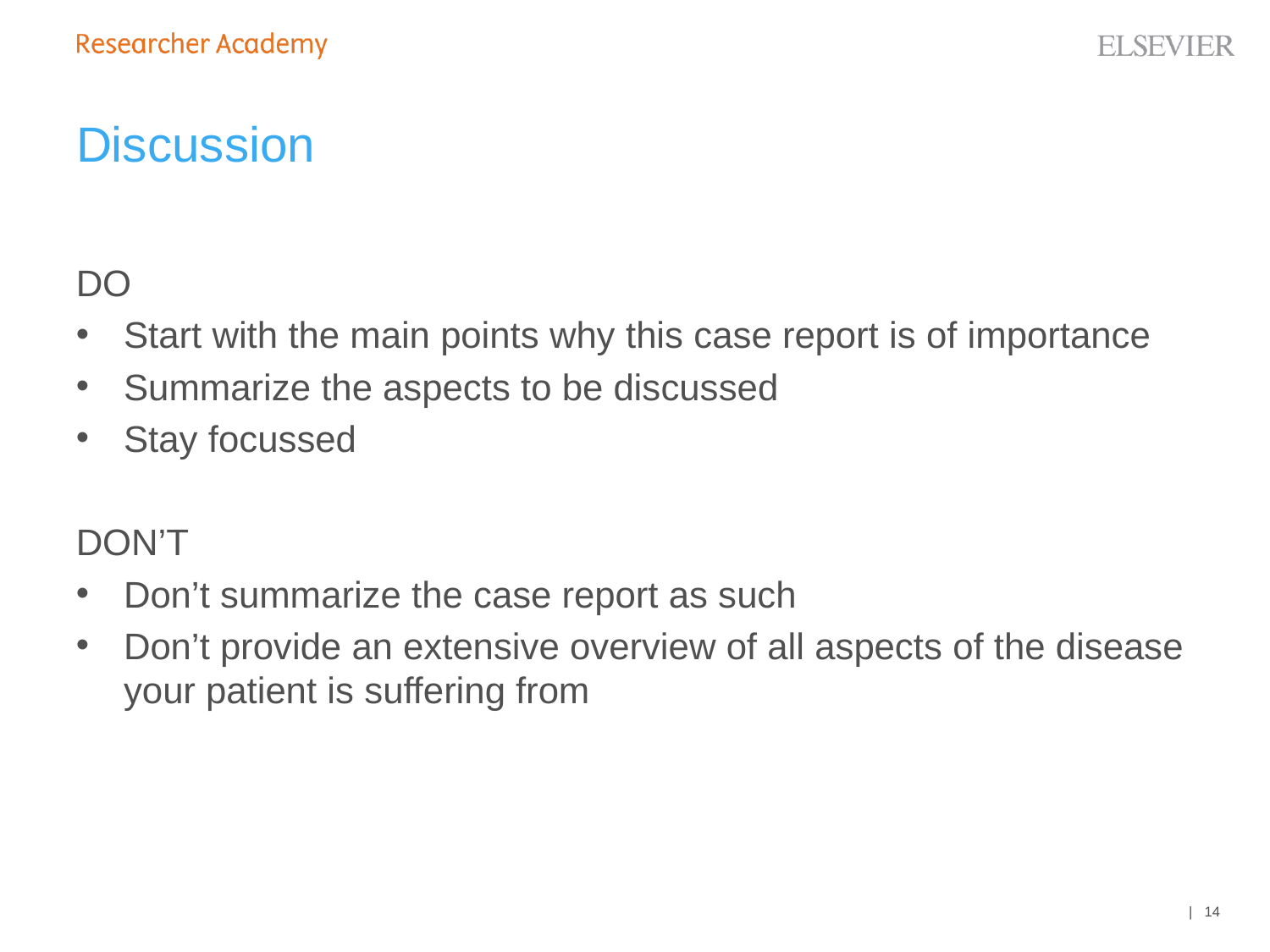

# Discussion
DO
Start with the main points why this case report is of importance
Summarize the aspects to be discussed
Stay focussed

DON’T
Don’t summarize the case report as such
Don’t provide an extensive overview of all aspects of the disease your patient is suffering from